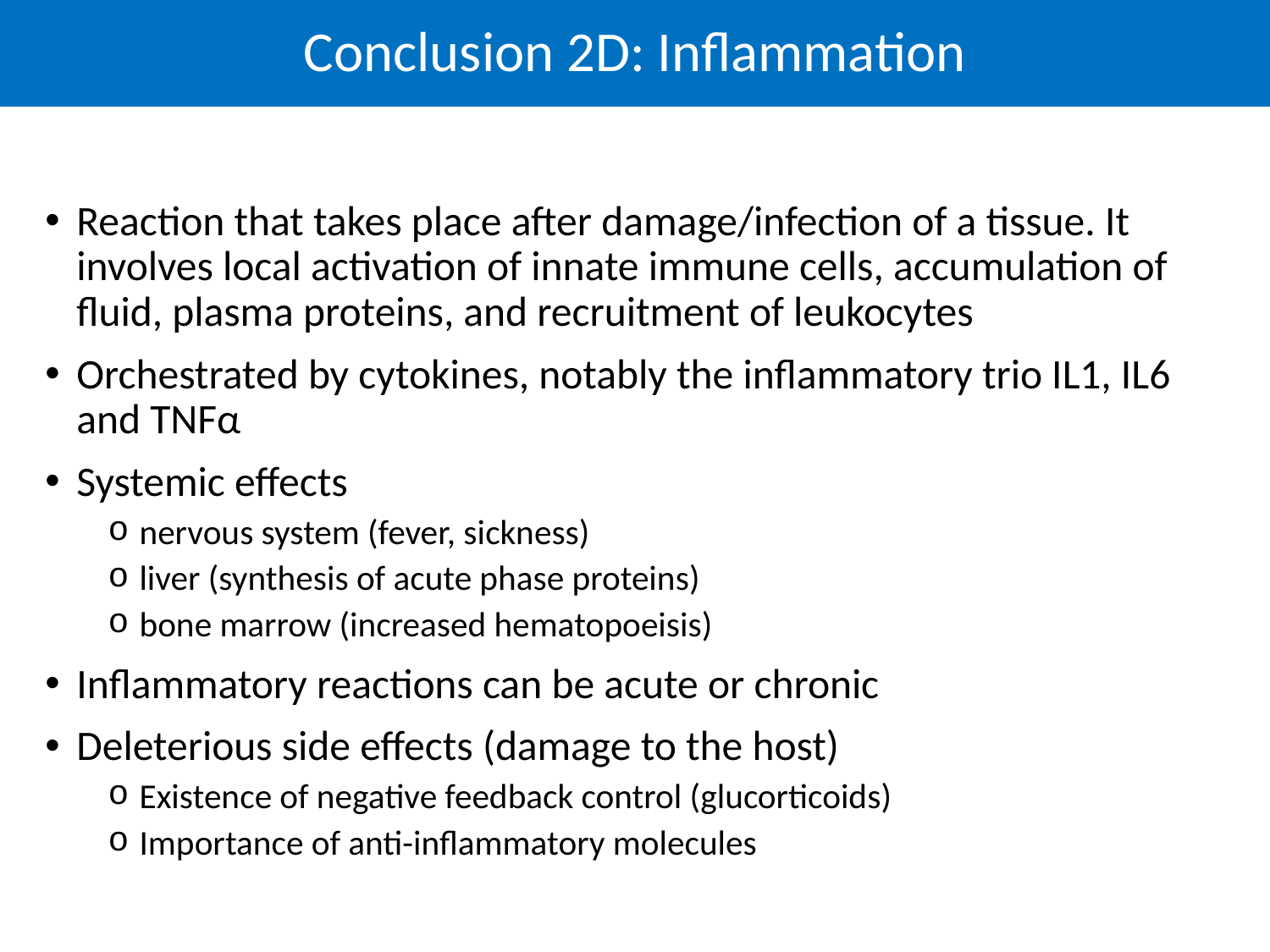

# Conclusion 2D: Inflammation

Reaction that takes place after damage/infection of a tissue. It involves local activation of innate immune cells, accumulation of fluid, plasma proteins, and recruitment of leukocytes
Orchestrated by cytokines, notably the inflammatory trio IL1, IL6 and TNFα
Systemic effects
nervous system (fever, sickness)
liver (synthesis of acute phase proteins)
bone marrow (increased hematopoeisis)
Inflammatory reactions can be acute or chronic
Deleterious side effects (damage to the host)
Existence of negative feedback control (glucorticoids)
Importance of anti-inflammatory molecules